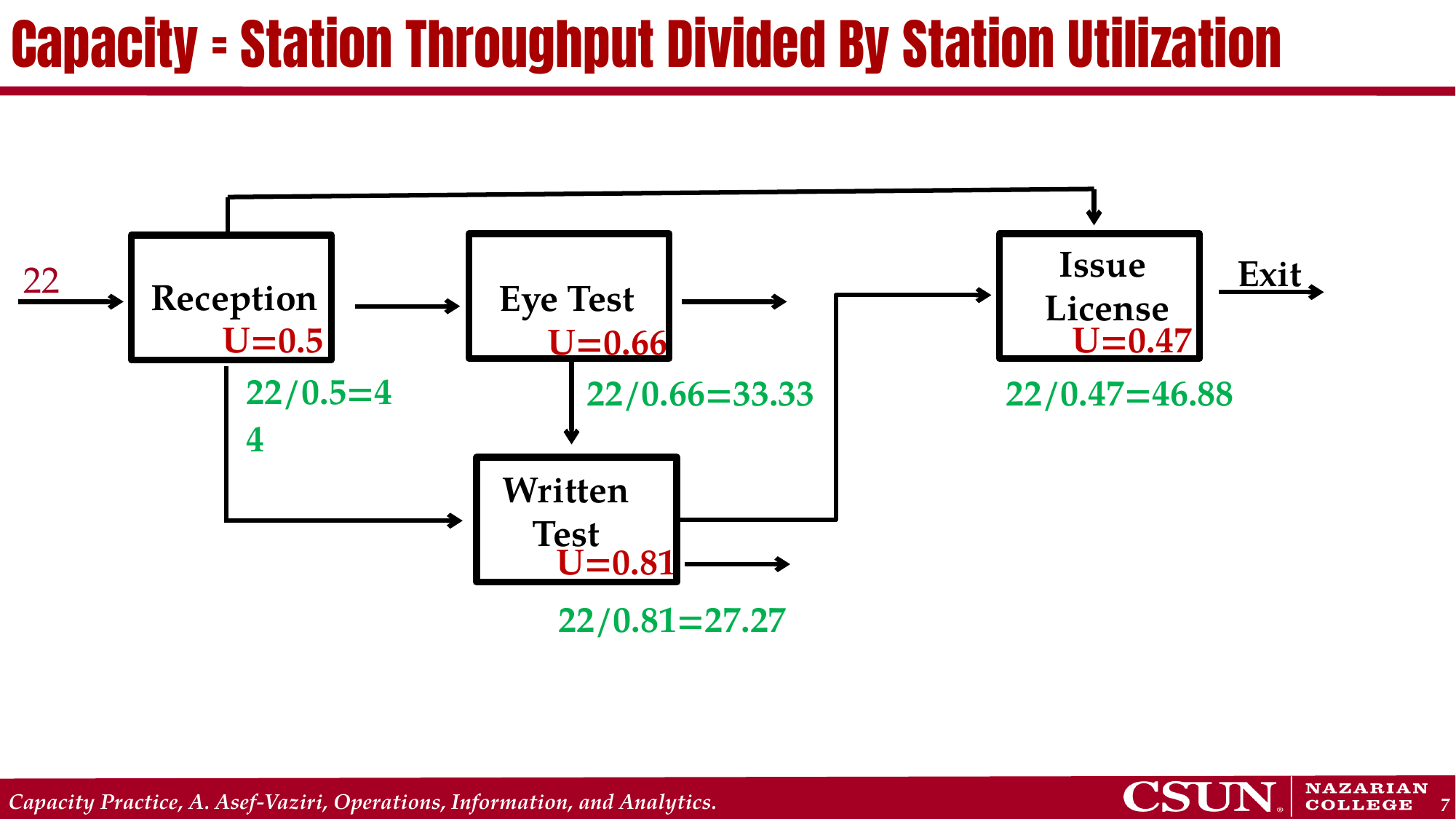

# Capacity = Station Throughput Divided By Station Utilization

Eye Test

Issue
License

Reception
Exit
22
U=0.47
U=0.5
U=0.66
22/0.5=44
22/0.66=33.33
22/0.47=46.88

Written
Test
U=0.81
22/0.81=27.27